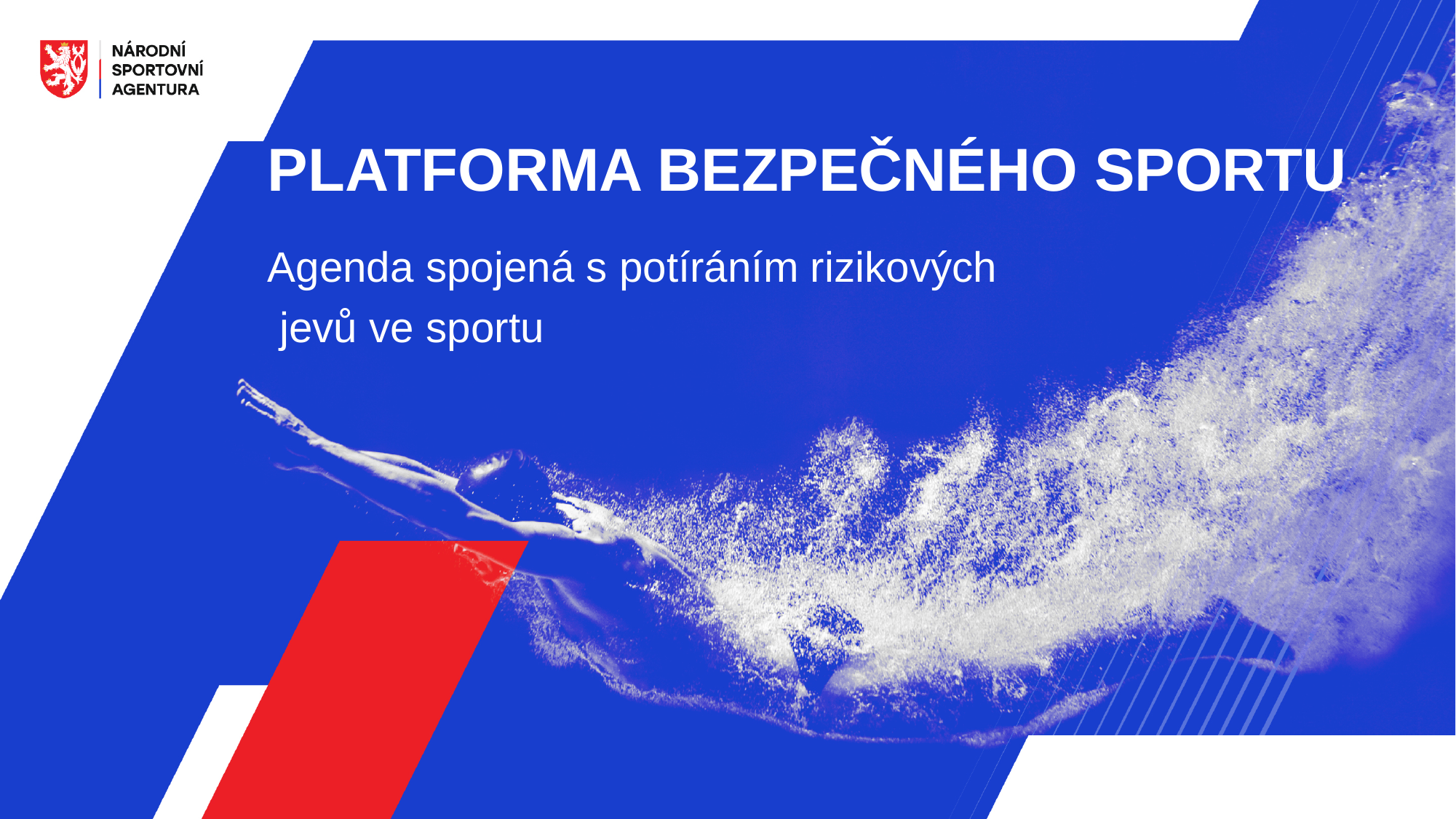

PLATFORMA BEZPEČNÉHO SPORTU
Agenda spojená s potíráním rizikových
 jevů ve sportu